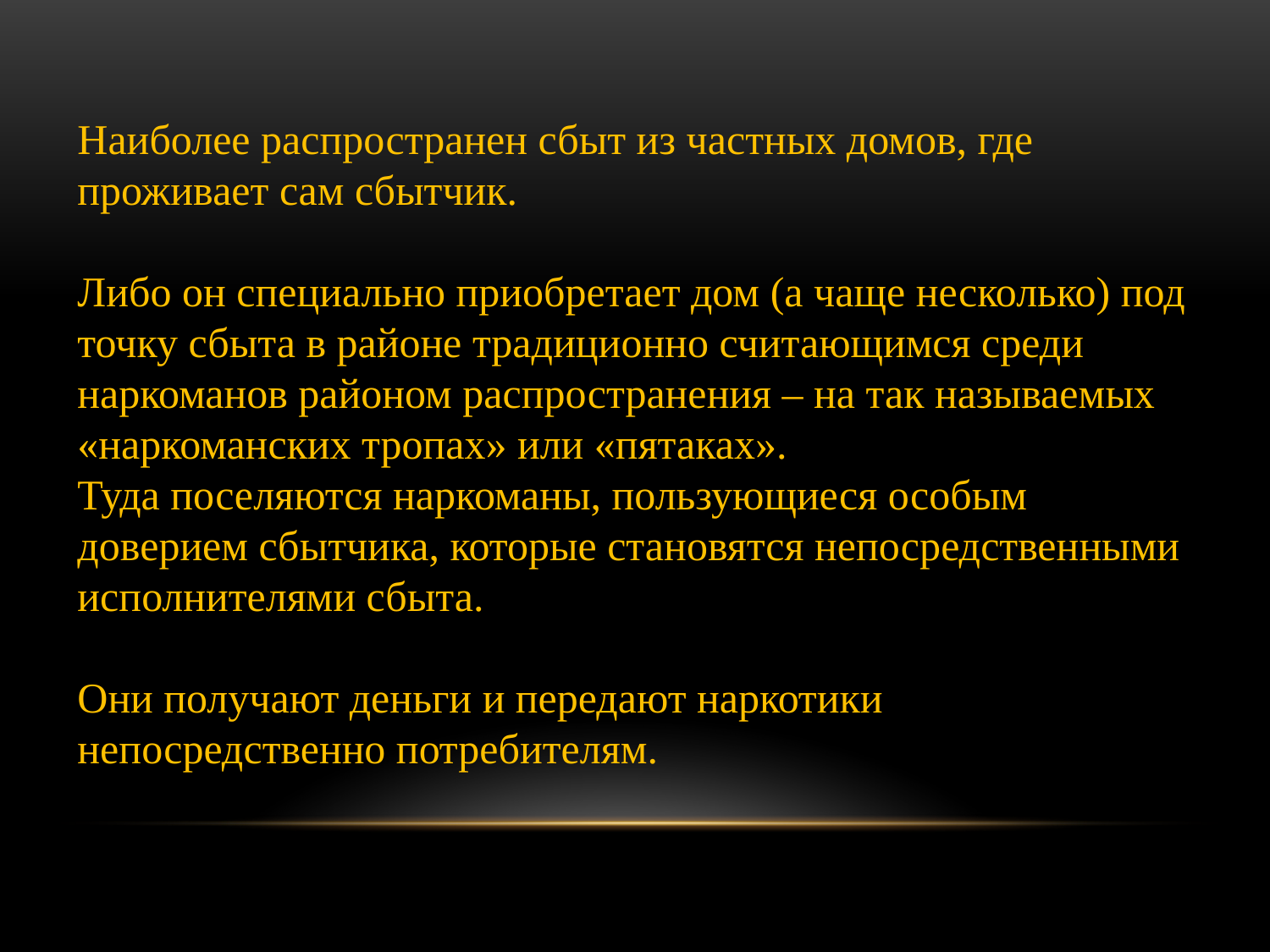

Наиболее распространен сбыт из частных домов, где проживает сам сбытчик.

Либо он специально приобретает дом (а чаще несколько) под точку сбыта в районе традиционно считающимся среди наркоманов районом распространения – на так называемых «наркоманских тропах» или «пятаках».
Туда поселяются наркоманы, пользующиеся особым доверием сбытчика, которые становятся непосредственными исполнителями сбыта.

Они получают деньги и передают наркотики непосредственно потребителям.